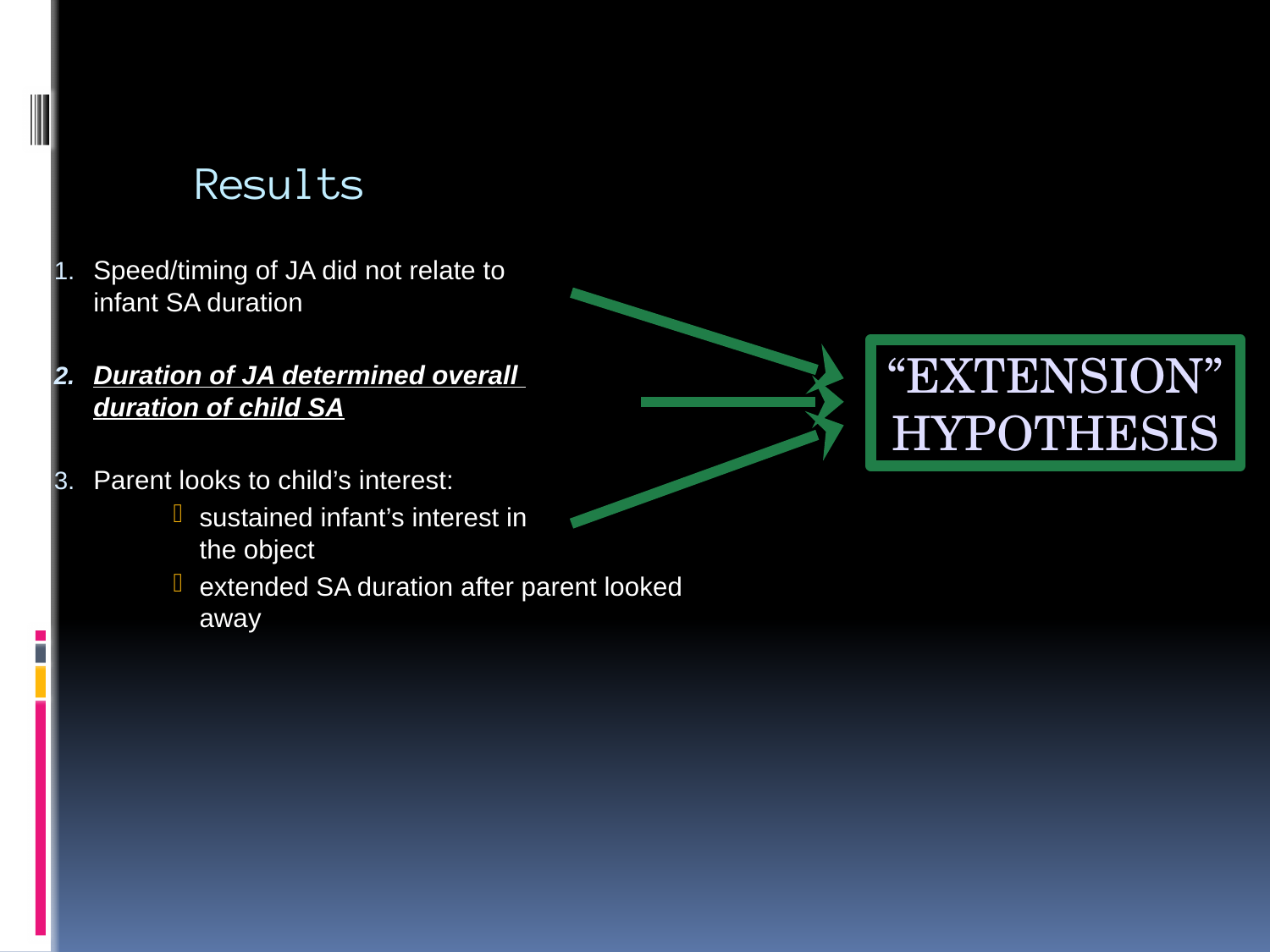

# Results
Speed/timing of JA did not relate to
infant SA duration
Duration of JA determined overall
duration of child SA
Parent looks to child’s interest:
sustained infant’s interest in
the object
extended SA duration after parent looked away

“Extension” Hypothesis